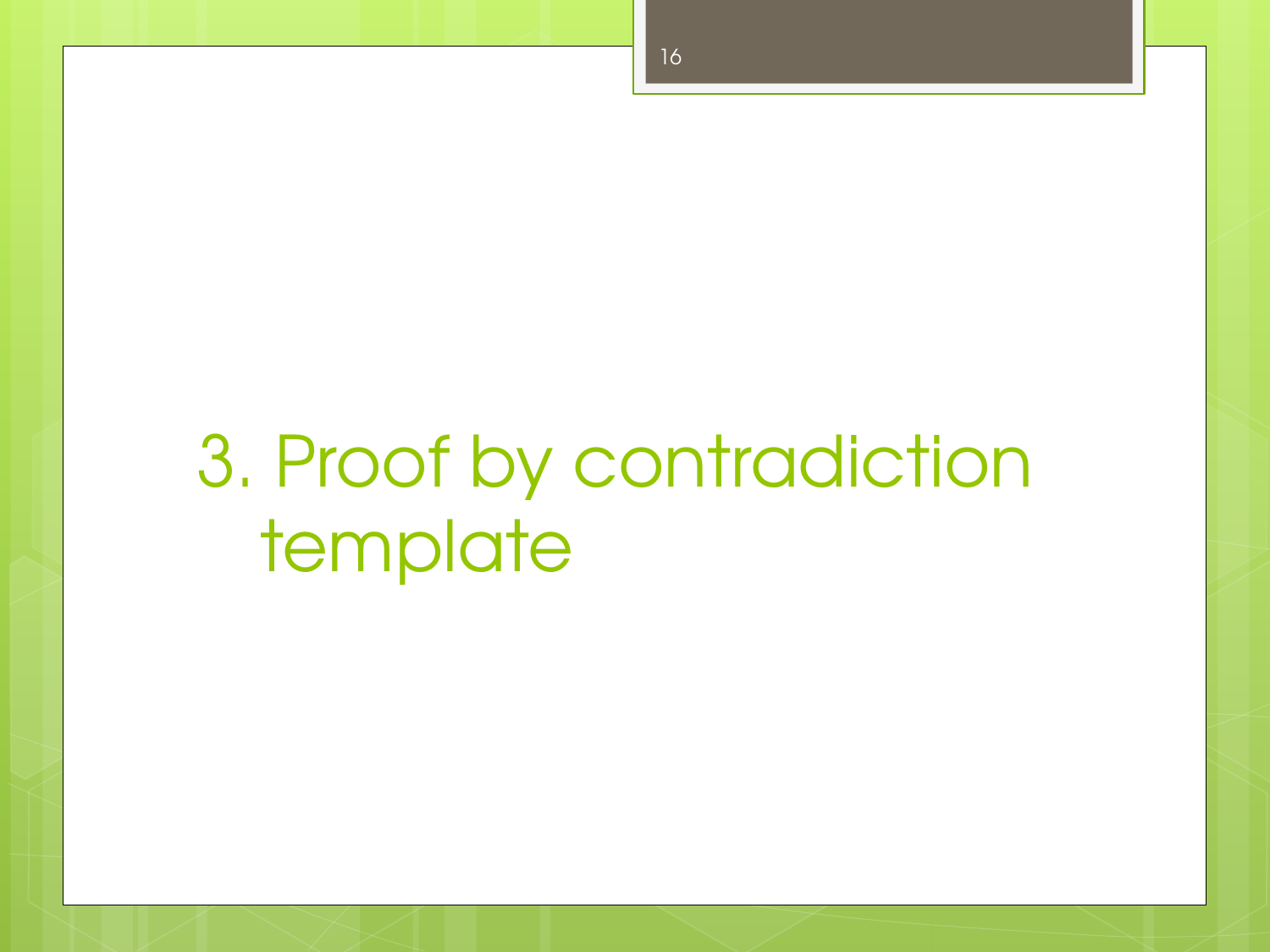

16
# 3. Proof by contradiction template